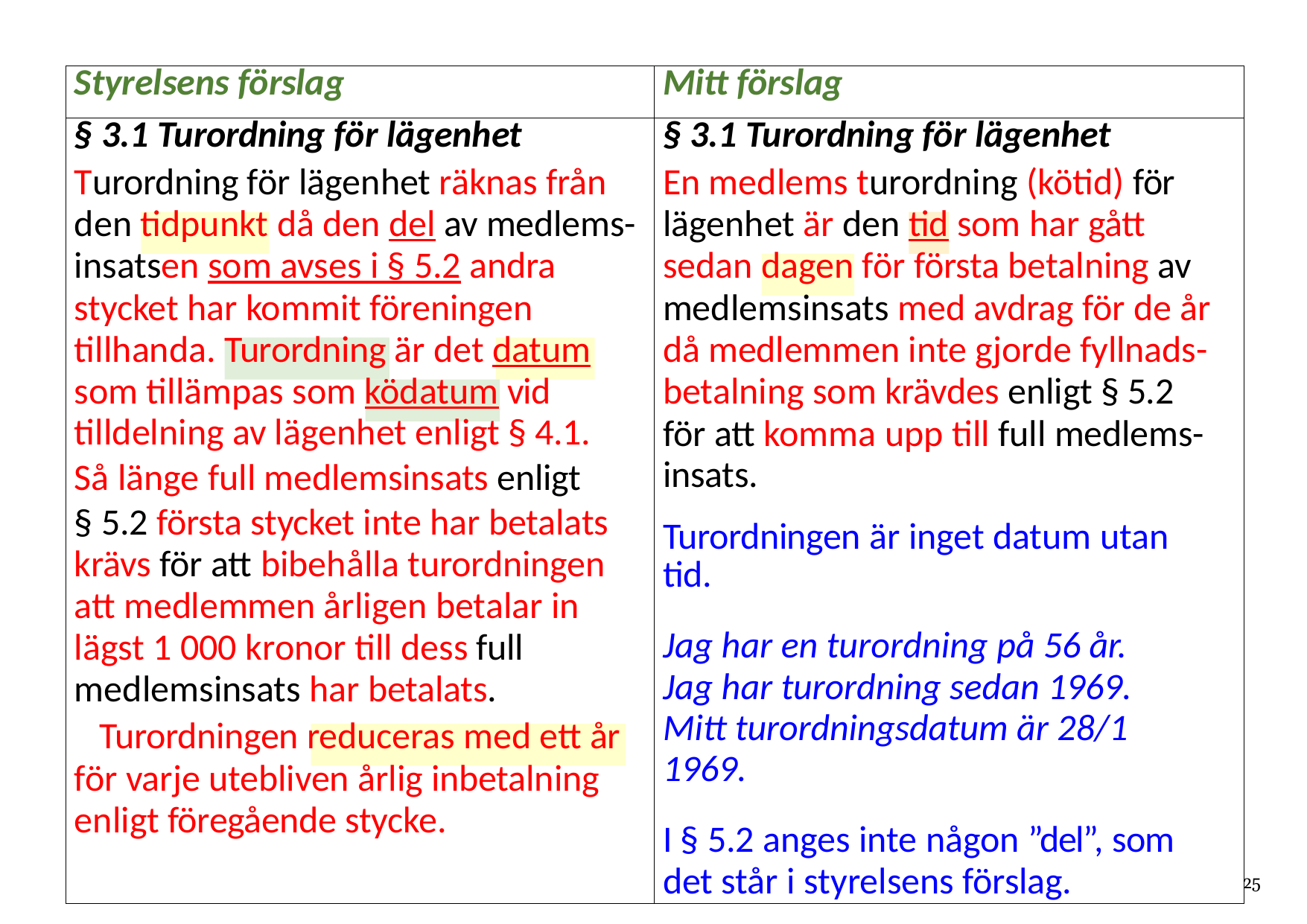

| Styrelsens förslag | Mitt förslag |
| --- | --- |
| § 3.1 Turordning för lägenhet Turordning för lägenhet räknas från den tidpunkt då den del av medlems- insatsen som avses i § 5.2 andra stycket har kommit föreningen tillhanda. Turordning är det datum som tillämpas som ködatum vid tilldelning av lägenhet enligt § 4.1. Så länge full medlemsinsats enligt § 5.2 första stycket inte har betalats krävs för att bibehålla turordningen att medlemmen årligen betalar in lägst 1 000 kronor till dess full medlemsinsats har betalats. Turordningen reduceras med ett år för varje utebliven årlig inbetalning enligt föregående stycke. | § 3.1 Turordning för lägenhet En medlems turordning (kötid) för lägenhet är den tid som har gått sedan dagen för första betalning av medlemsinsats med avdrag för de år då medlemmen inte gjorde fyllnads- betalning som krävdes enligt § 5.2 för att komma upp till full medlems- insats. Turordningen är inget datum utan tid. Jag har en turordning på 56 år. Jag har turordning sedan 1969. Mitt turordningsdatum är 28/1 1969. I § 5.2 anges inte någon ”del”, som det står i styrelsens förslag. |

25